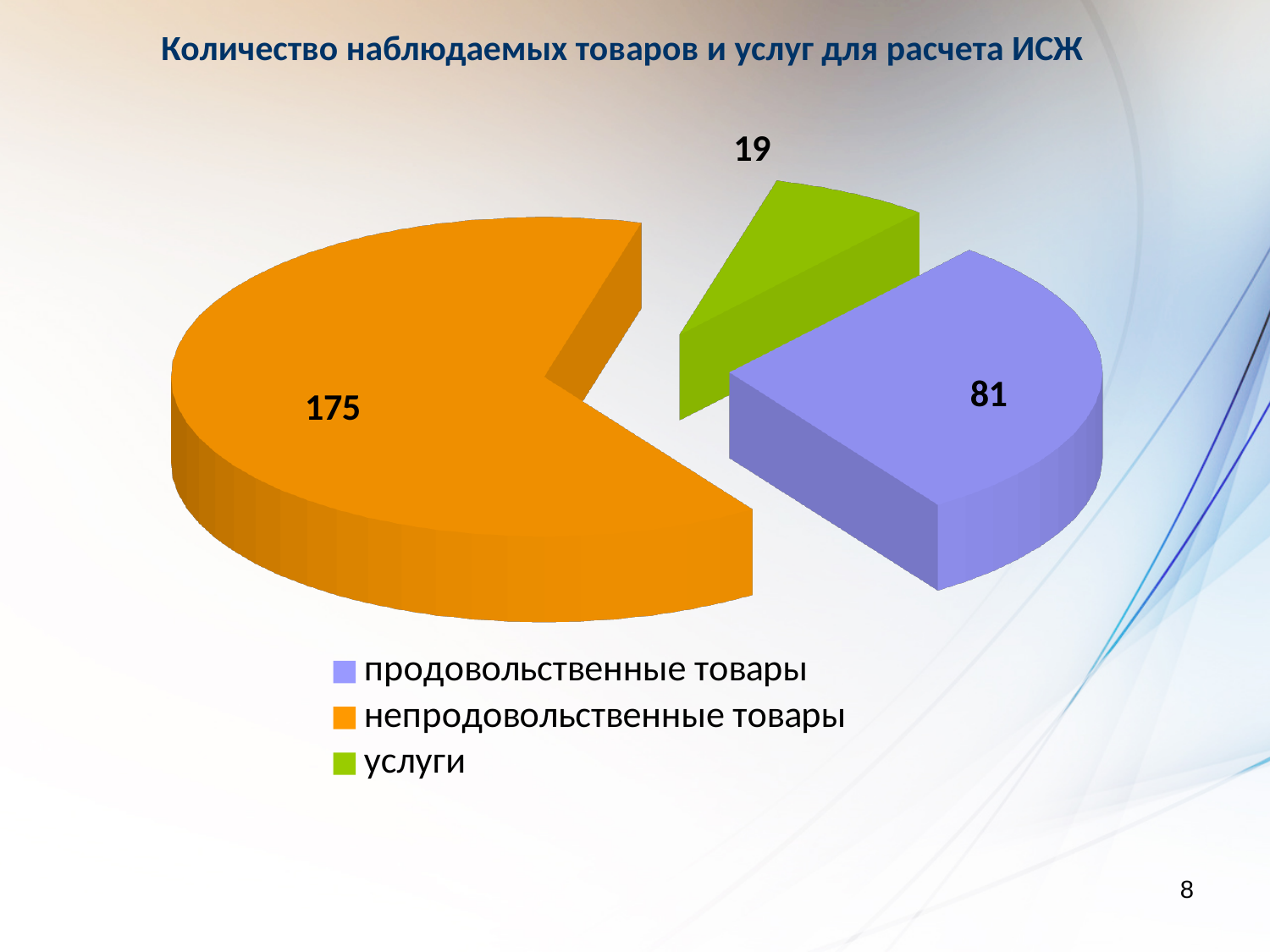

Количество наблюдаемых товаров и услуг для расчета ИСЖ

[unsupported chart]

8